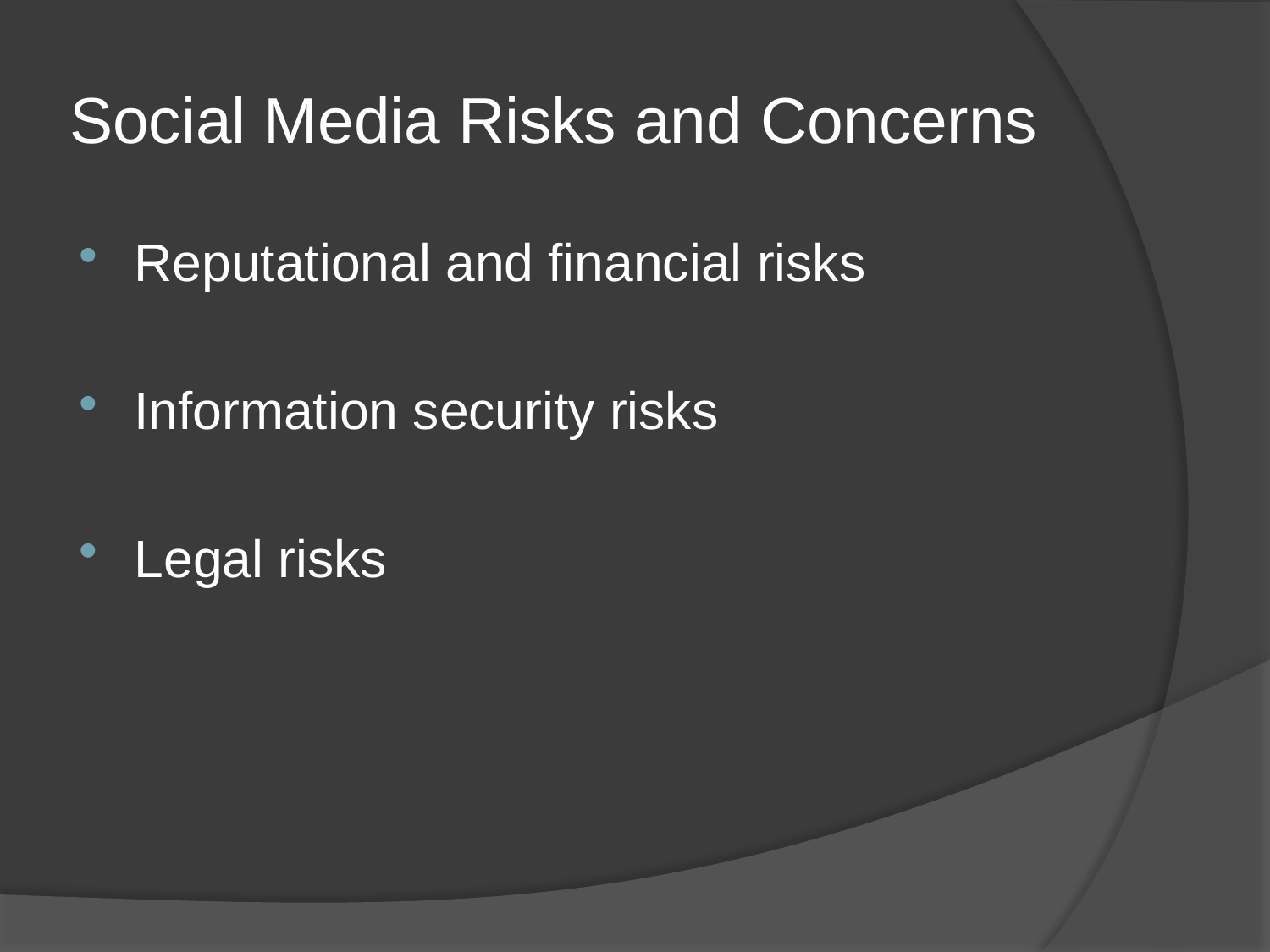

# Social Media Risks and Concerns
Reputational and financial risks

Information security risks

Legal risks